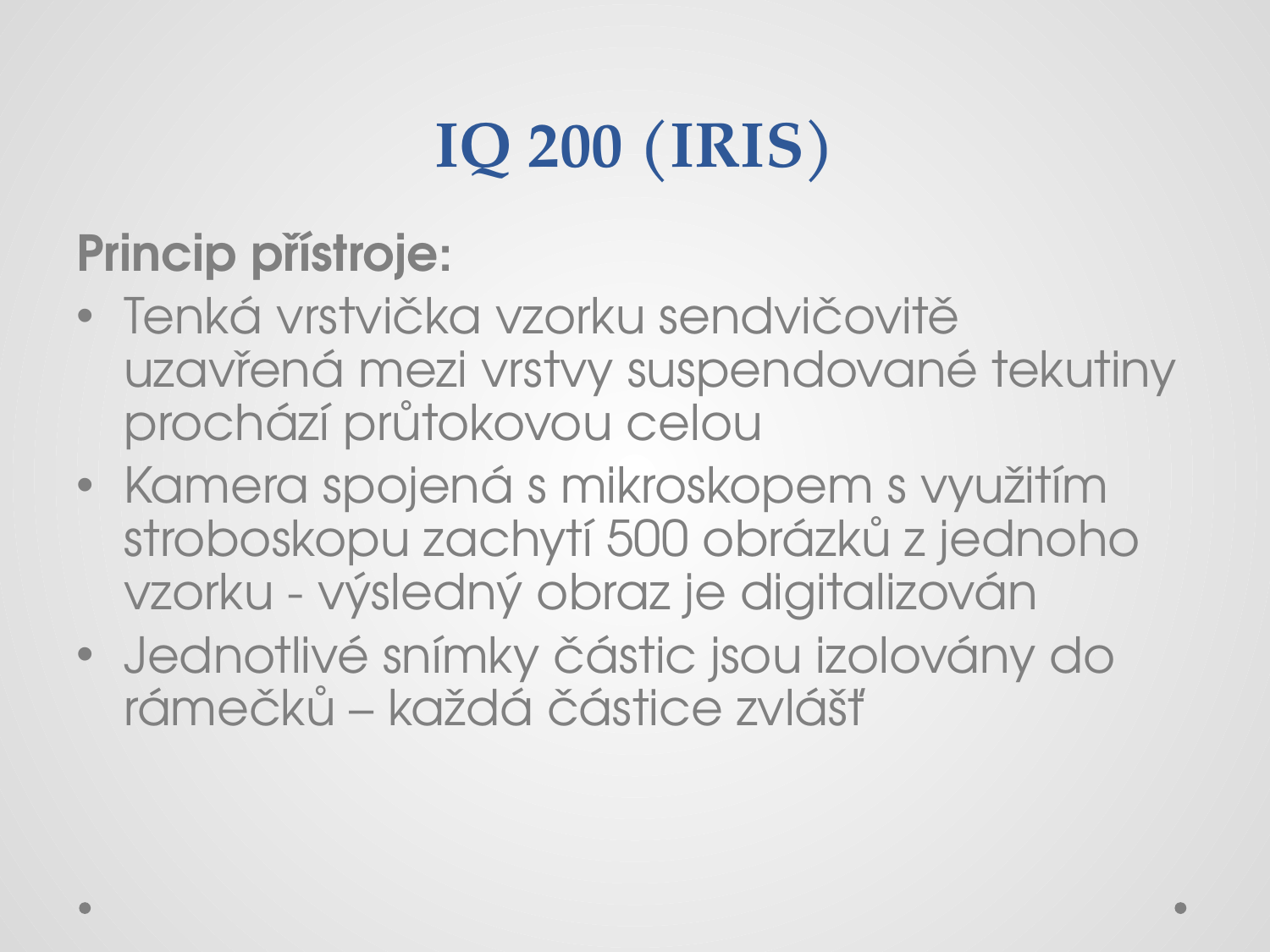

# IQ 200 (IRIS)
Princip přístroje:
Tenká vrstvička vzorku sendvičovitě uzavřená mezi vrstvy suspendované tekutiny prochází průtokovou celou
Kamera spojená s mikroskopem s využitím stroboskopu zachytí 500 obrázků z jednoho vzorku - výsledný obraz je digitalizován
Jednotlivé snímky částic jsou izolovány do rámečků – každá částice zvlášť